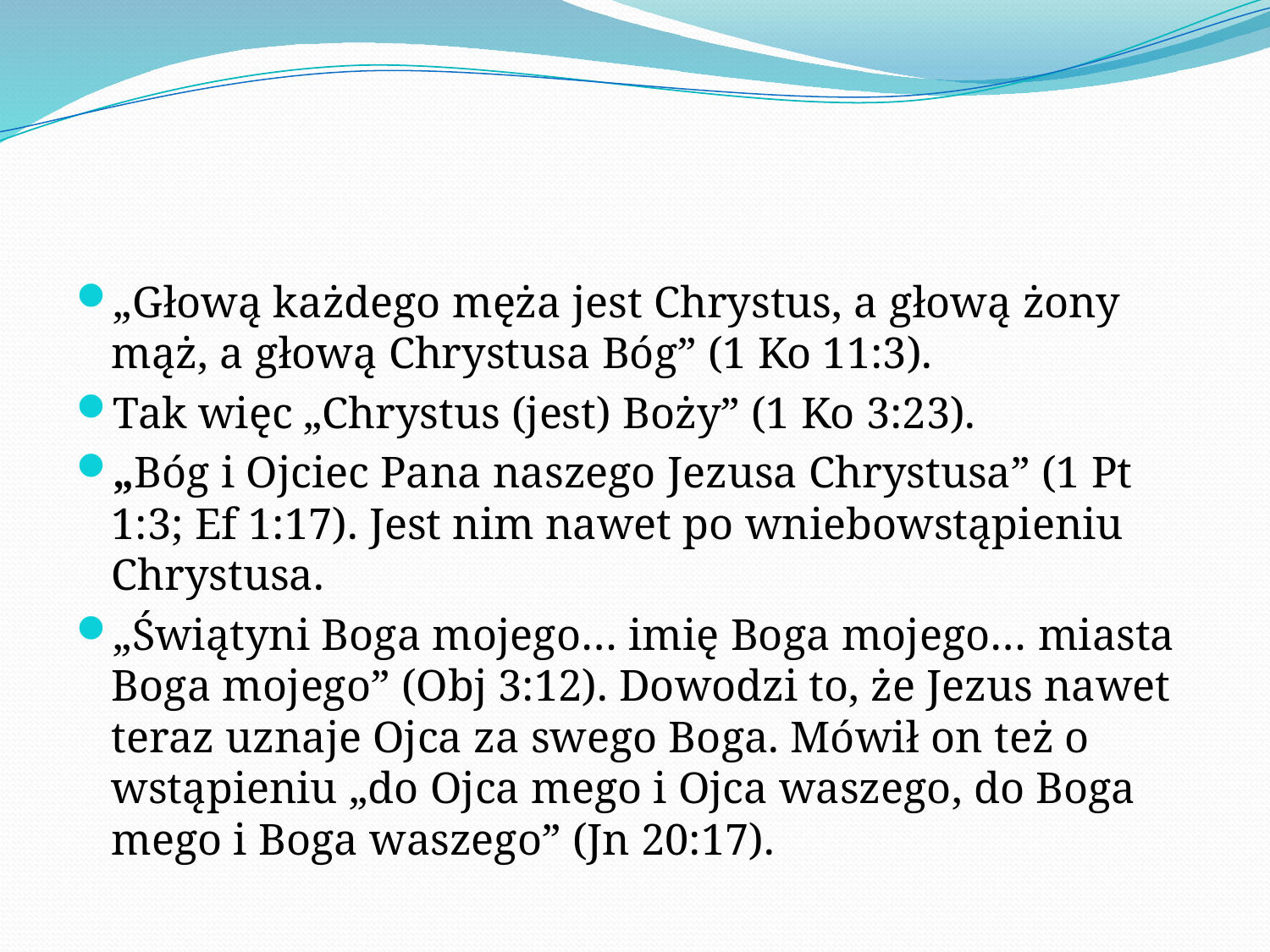

#
„Głową każdego męża jest Chrystus, a głową żony mąż, a głową Chrystusa Bóg” (1 Ko 11:3).
Tak więc „Chrystus (jest) Boży” (1 Ko 3:23).
„Bóg i Ojciec Pana naszego Jezusa Chrystusa” (1 Pt 1:3; Ef 1:17). Jest nim nawet po wniebowstąpieniu Chrystusa.
„Świątyni Boga mojego… imię Boga mojego… miasta Boga mojego” (Obj 3:12). Dowodzi to, że Jezus nawet teraz uznaje Ojca za swego Boga. Mówił on też o wstąpieniu „do Ojca mego i Ojca waszego, do Boga mego i Boga waszego” (Jn 20:17).